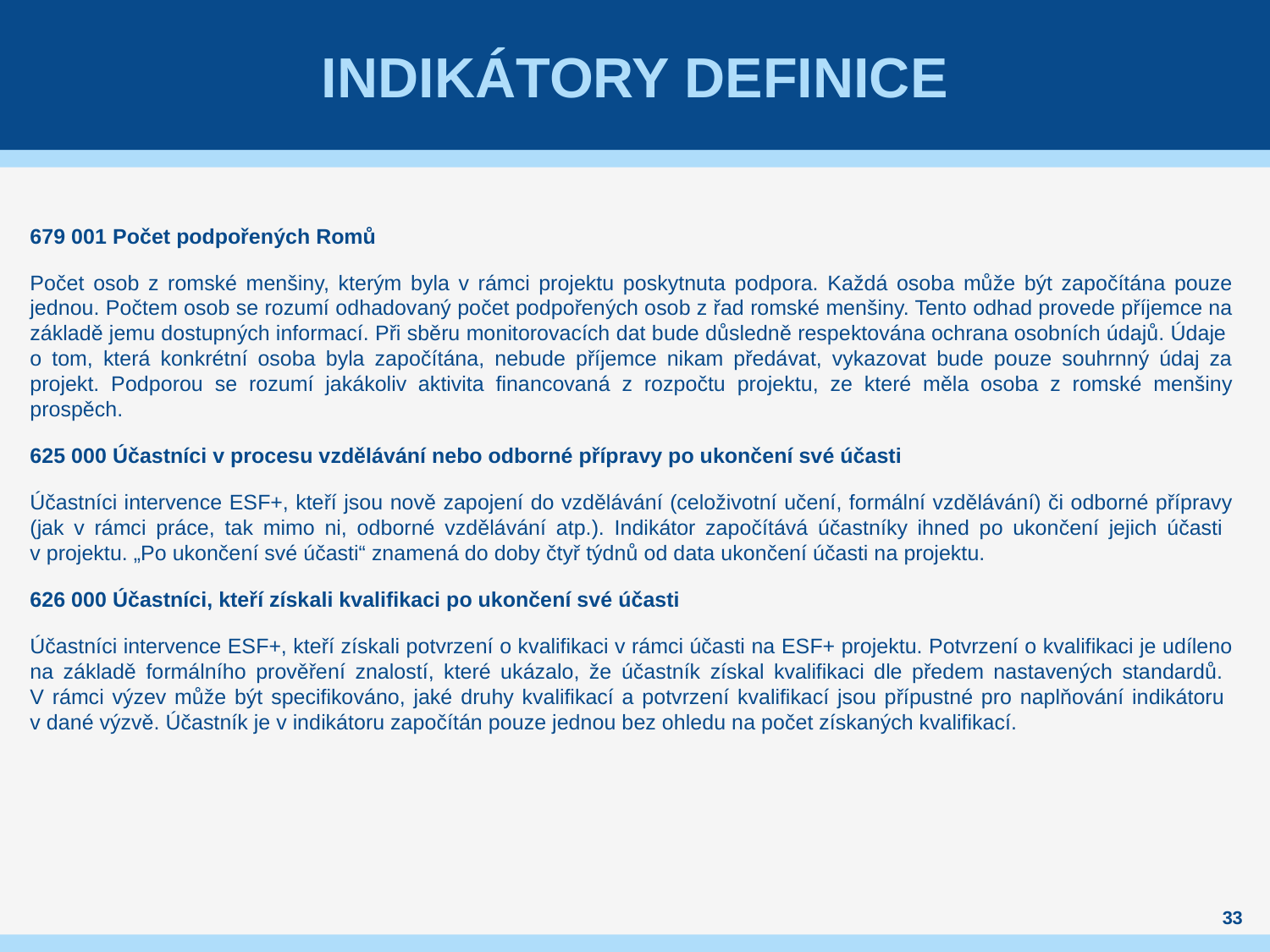

# Indikátory definice

679 001 Počet podpořených Romů
Počet osob z romské menšiny, kterým byla v rámci projektu poskytnuta podpora. Každá osoba může být započítána pouze jednou. Počtem osob se rozumí odhadovaný počet podpořených osob z řad romské menšiny. Tento odhad provede příjemce na základě jemu dostupných informací. Při sběru monitorovacích dat bude důsledně respektována ochrana osobních údajů. Údaje
o tom, která konkrétní osoba byla započítána, nebude příjemce nikam předávat, vykazovat bude pouze souhrnný údaj za projekt. Podporou se rozumí jakákoliv aktivita financovaná z rozpočtu projektu, ze které měla osoba z romské menšiny prospěch.
625 000 Účastníci v procesu vzdělávání nebo odborné přípravy po ukončení své účasti
Účastníci intervence ESF+, kteří jsou nově zapojení do vzdělávání (celoživotní učení, formální vzdělávání) či odborné přípravy (jak v rámci práce, tak mimo ni, odborné vzdělávání atp.). Indikátor započítává účastníky ihned po ukončení jejich účasti
v projektu. „Po ukončení své účasti“ znamená do doby čtyř týdnů od data ukončení účasti na projektu.
626 000 Účastníci, kteří získali kvalifikaci po ukončení své účasti
Účastníci intervence ESF+, kteří získali potvrzení o kvalifikaci v rámci účasti na ESF+ projektu. Potvrzení o kvalifikaci je udíleno na základě formálního prověření znalostí, které ukázalo, že účastník získal kvalifikaci dle předem nastavených standardů.
V rámci výzev může být specifikováno, jaké druhy kvalifikací a potvrzení kvalifikací jsou přípustné pro naplňování indikátoru
v dané výzvě. Účastník je v indikátoru započítán pouze jednou bez ohledu na počet získaných kvalifikací.

33